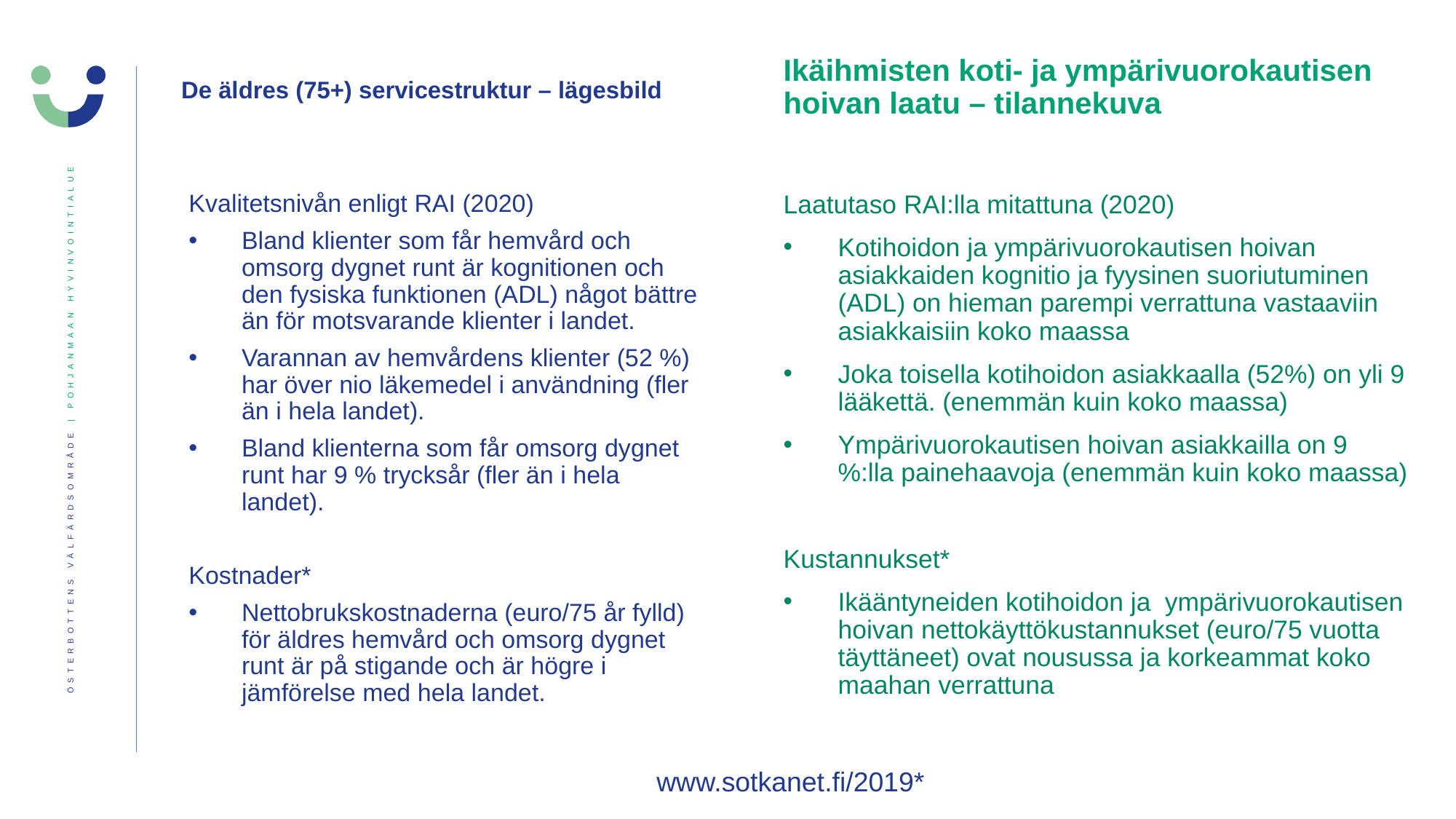

Ikäihmisten koti- ja ympärivuorokautisen hoivan laatu – tilannekuva
# De äldres (75+) servicestruktur – lägesbild
Kvalitetsnivån enligt RAI (2020)
Bland klienter som får hemvård och omsorg dygnet runt är kognitionen och den fysiska funktionen (ADL) något bättre än för motsvarande klienter i landet.
Varannan av hemvårdens klienter (52 %) har över nio läkemedel i användning (fler än i hela landet).
Bland klienterna som får omsorg dygnet runt har 9 % trycksår (fler än i hela landet).

Kostnader*
Nettobrukskostnaderna (euro/75 år fylld) för äldres hemvård och omsorg dygnet runt är på stigande och är högre i jämförelse med hela landet.

Laatutaso RAI:lla mitattuna (2020)
Kotihoidon ja ympärivuorokautisen hoivan asiakkaiden kognitio ja fyysinen suoriutuminen (ADL) on hieman parempi verrattuna vastaaviin asiakkaisiin koko maassa
Joka toisella kotihoidon asiakkaalla (52%) on yli 9 lääkettä. (enemmän kuin koko maassa)
Ympärivuorokautisen hoivan asiakkailla on 9 %:lla painehaavoja (enemmän kuin koko maassa)

Kustannukset*
Ikääntyneiden kotihoidon ja  ympärivuorokautisen hoivan nettokäyttökustannukset (euro/75 vuotta täyttäneet) ovat nousussa ja korkeammat koko maahan verrattuna

www.sotkanet.fi/2019*